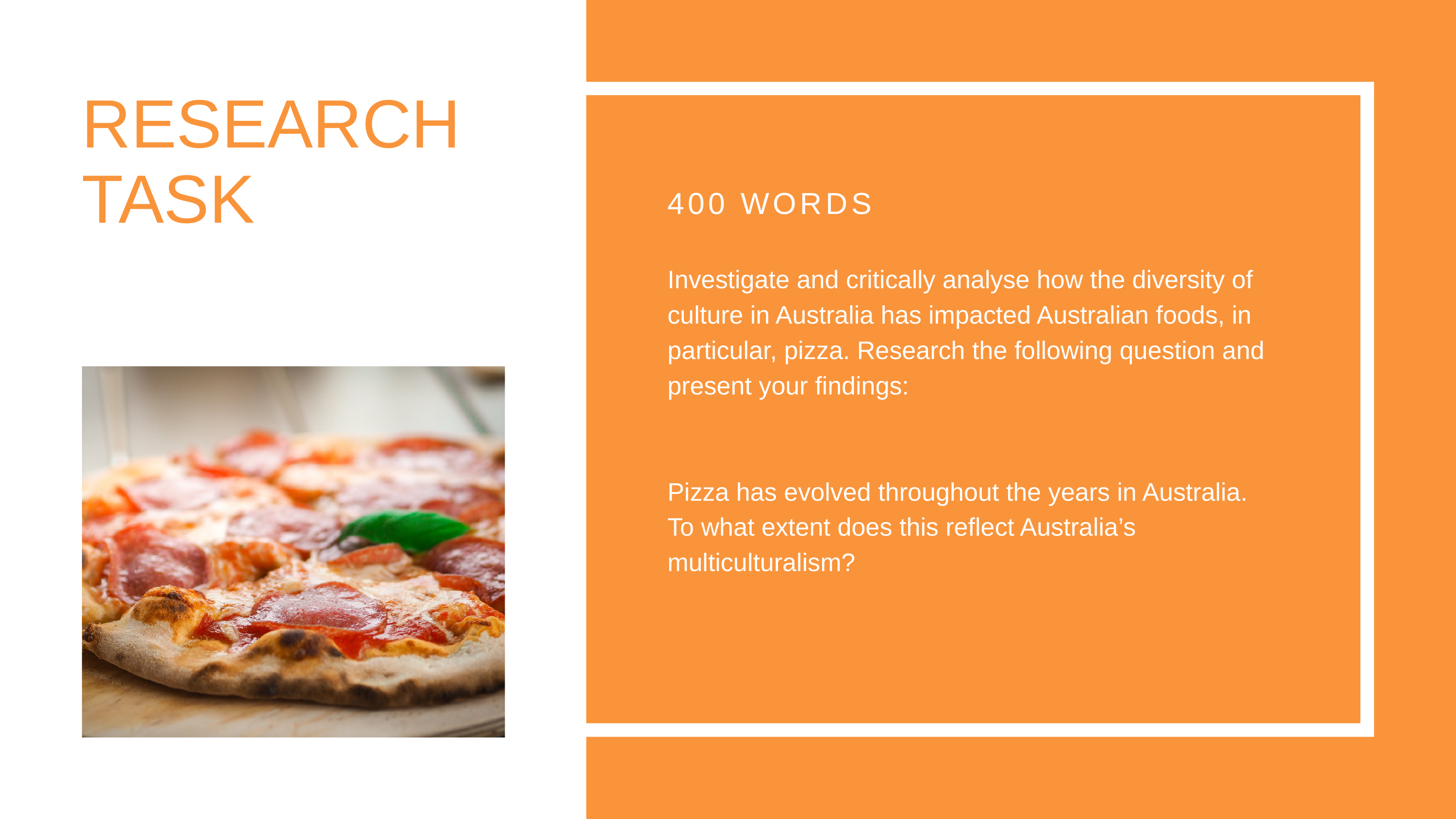

RESEARCH
TASK
400 WORDS

Investigate and critically analyse how the diversity of culture in Australia has impacted Australian foods, in particular, pizza. Research the following question and present your findings:

Pizza has evolved throughout the years in Australia. To what extent does this reflect Australia’s multiculturalism?